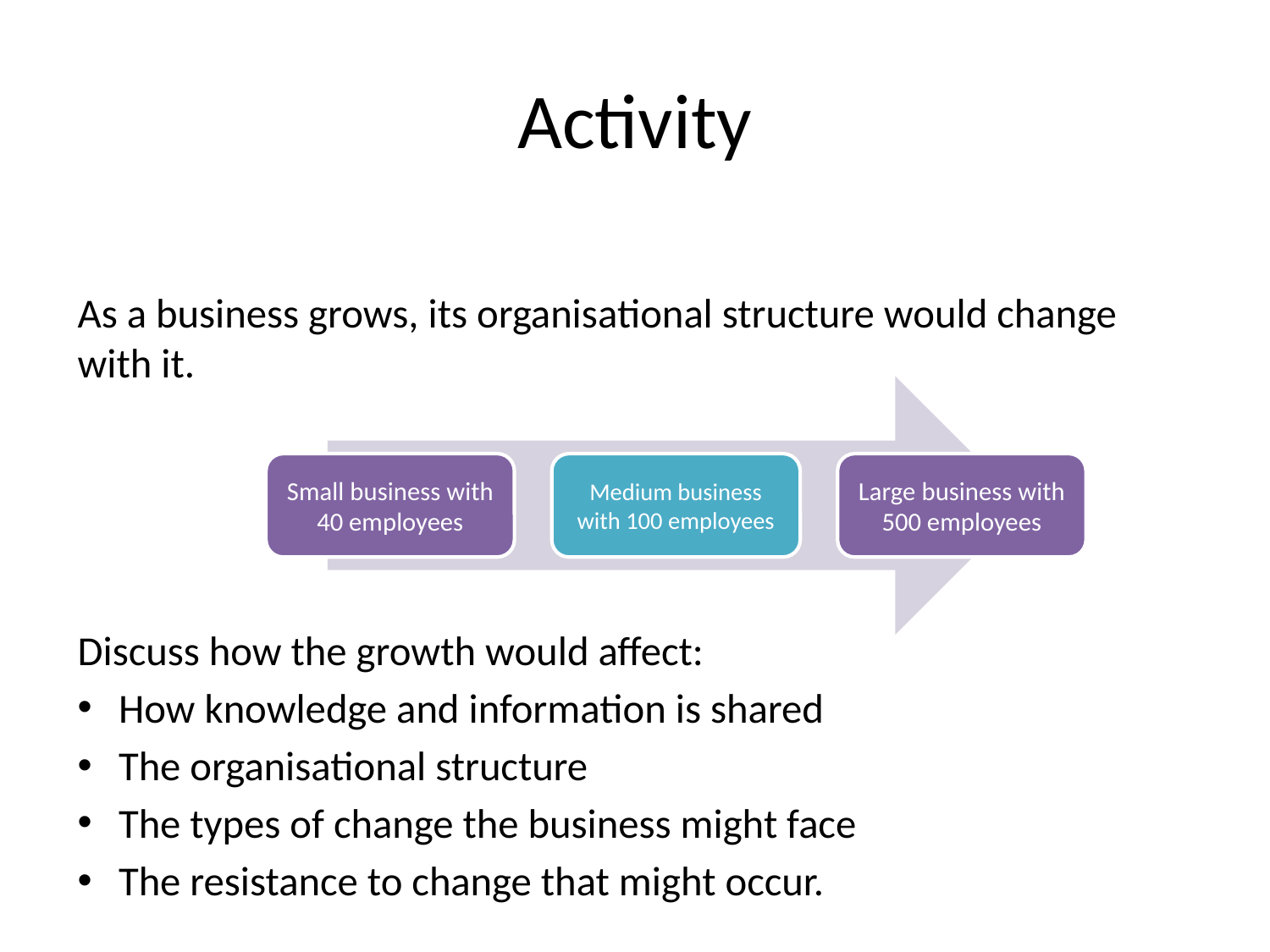

# Activity
As a business grows, its organisational structure would change with it.

Discuss how the growth would affect:
How knowledge and information is shared
The organisational structure
The types of change the business might face
The resistance to change that might occur.
Medium business with 100 employees
Large business with 500 employees
Small business with 40 employees